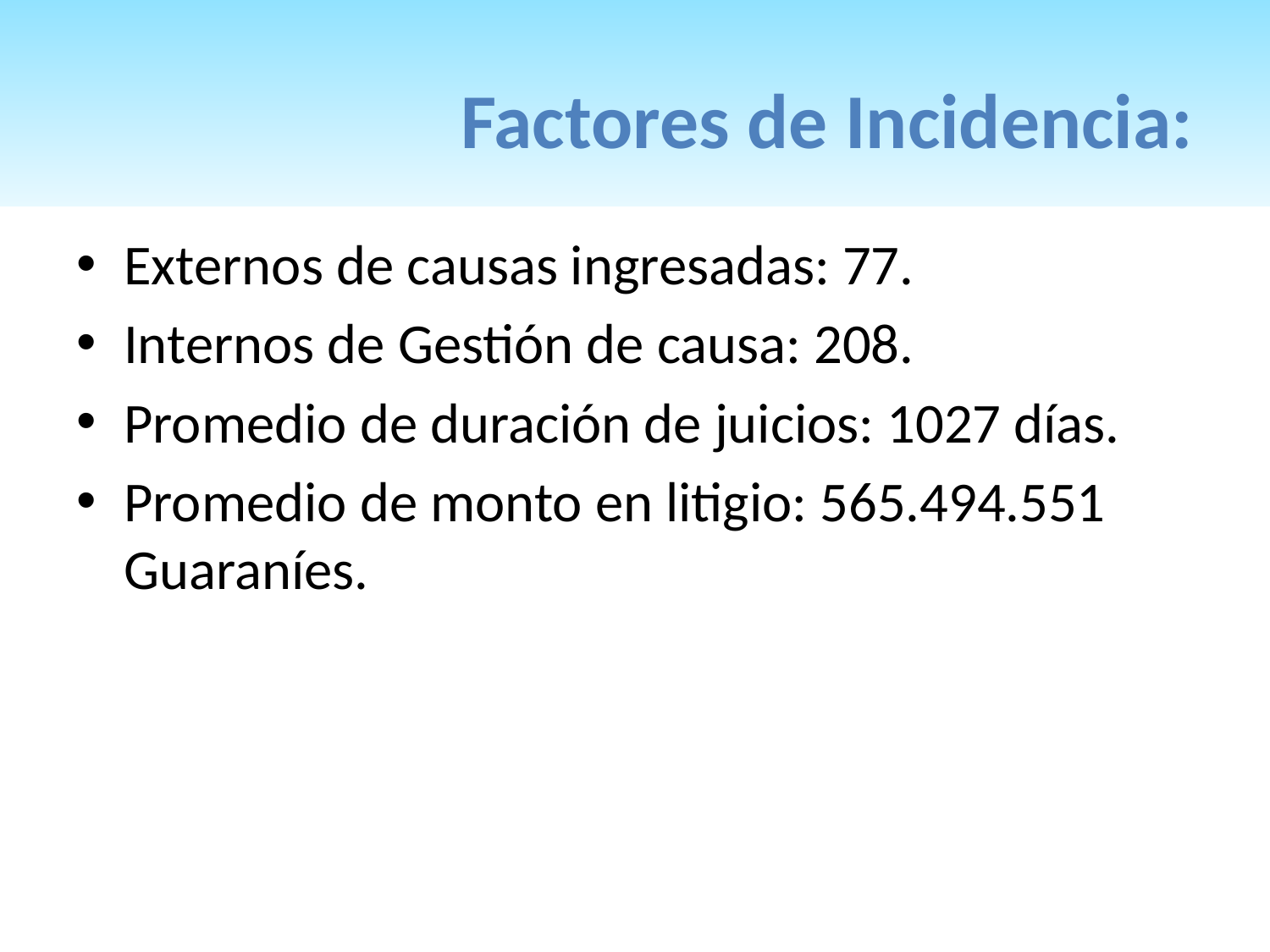

# Factores de Incidencia:
Externos de causas ingresadas: 77.
Internos de Gestión de causa: 208.
Promedio de duración de juicios: 1027 días.
Promedio de monto en litigio: 565.494.551 Guaraníes.